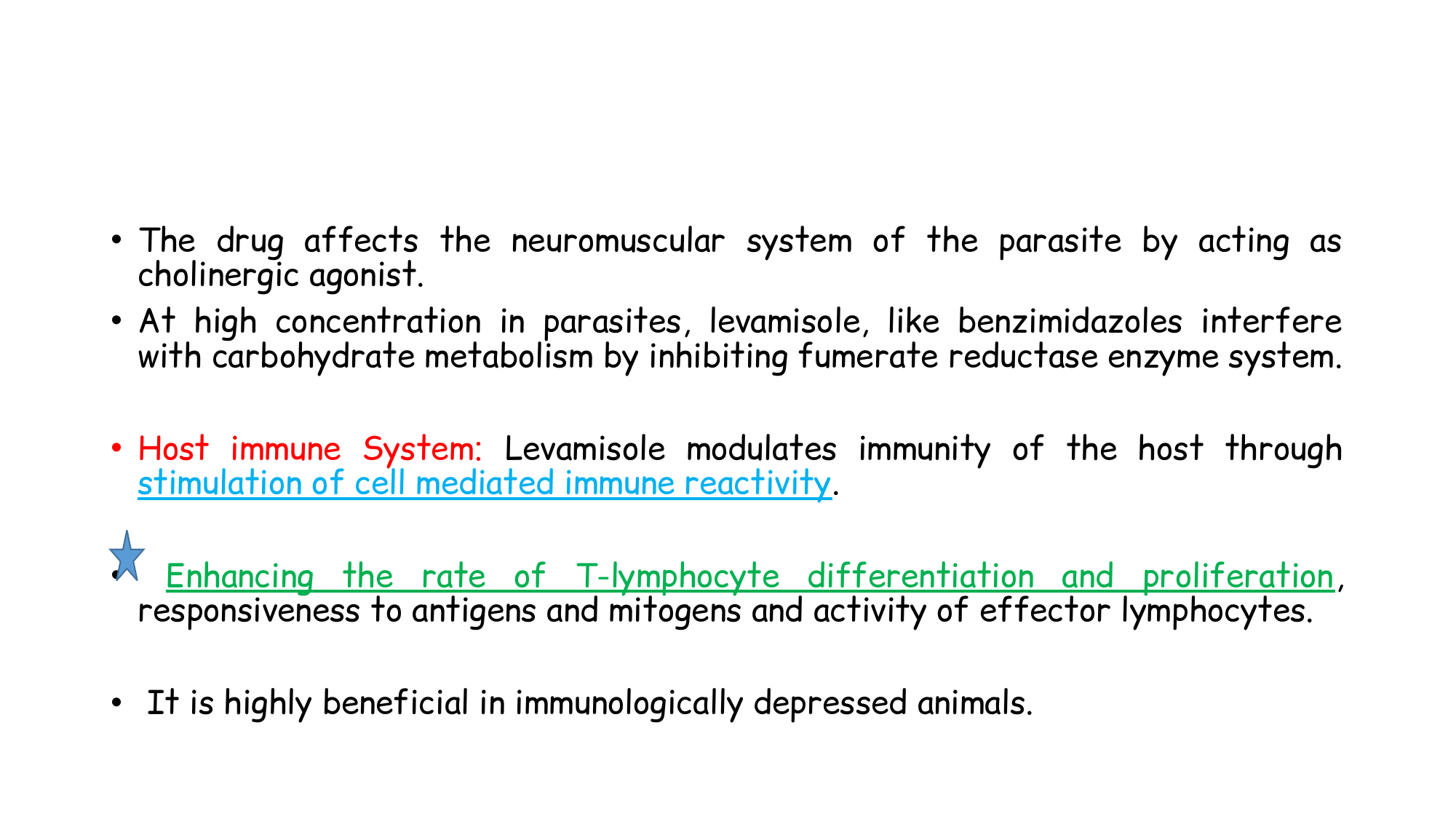

The drug affects the neuromuscular system of the parasite by acting as cholinergic agonist.
At high concentration in parasites, levamisole, like benzimidazoles interfere with carbohydrate metabolism by inhibiting fumerate reductase enzyme system.

Host immune System: Levamisole modulates immunity of the host through stimulation of cell mediated immune reactivity.

 Enhancing the rate of T-lymphocyte differentiation and proliferation, responsiveness to antigens and mitogens and activity of effector lymphocytes.

 It is highly beneficial in immunologically depressed animals.